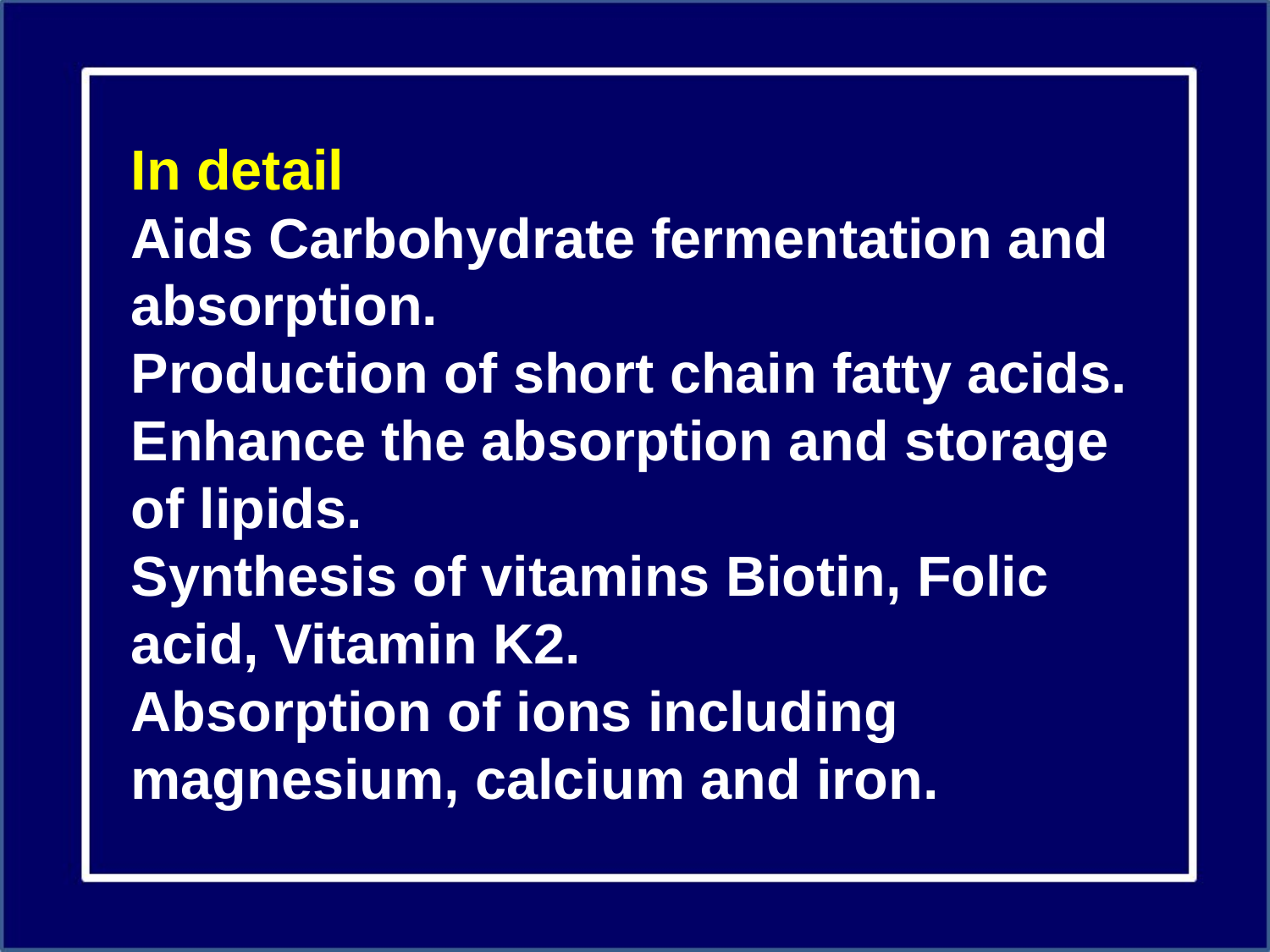

In detail
Aids Carbohydrate fermentation and absorption.
Production of short chain fatty acids.
Enhance the absorption and storage of lipids.
Synthesis of vitamins Biotin, Folic acid, Vitamin K2.
Absorption of ions including magnesium, calcium and iron.